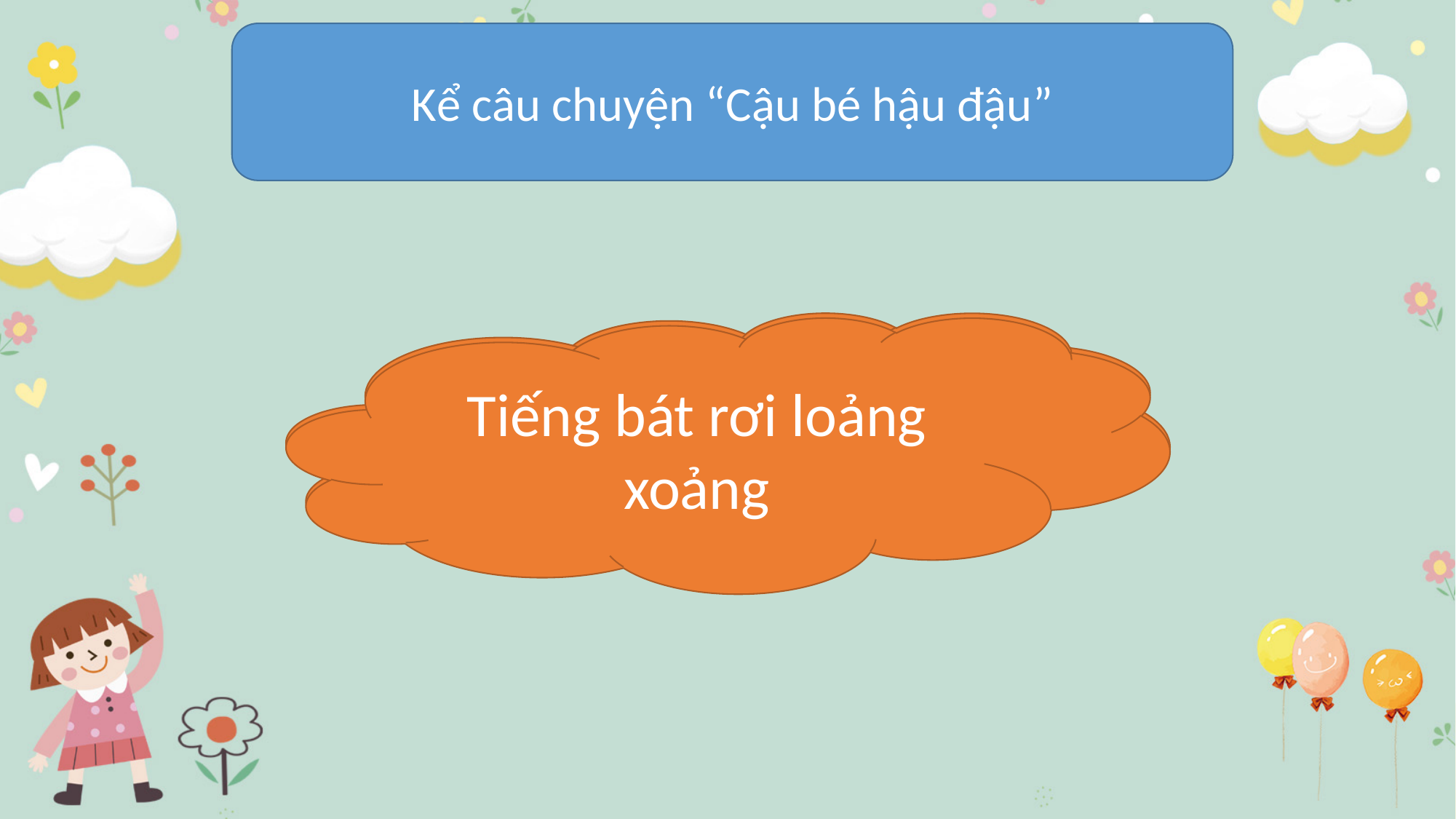

Kể câu chuyện “Cậu bé hậu đậu”
Tiếng bát rơi tạo ra âm thanh gì?
Tiếng bát rơi loảng xoảng